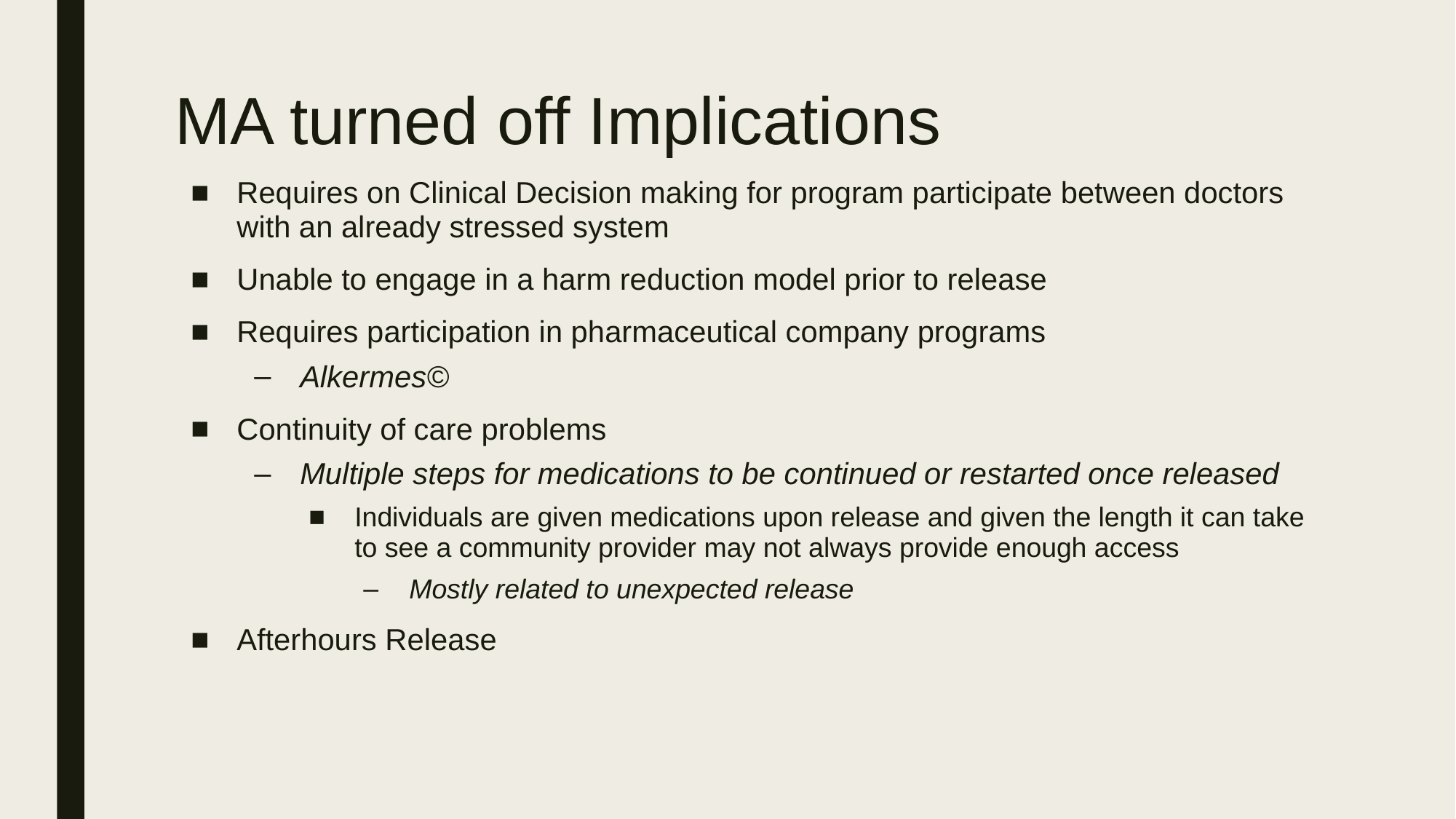

# MA turned off Implications
Requires on Clinical Decision making for program participate between doctors with an already stressed system
Unable to engage in a harm reduction model prior to release
Requires participation in pharmaceutical company programs
Alkermes©
Continuity of care problems
Multiple steps for medications to be continued or restarted once released
Individuals are given medications upon release and given the length it can take to see a community provider may not always provide enough access
Mostly related to unexpected release
Afterhours Release